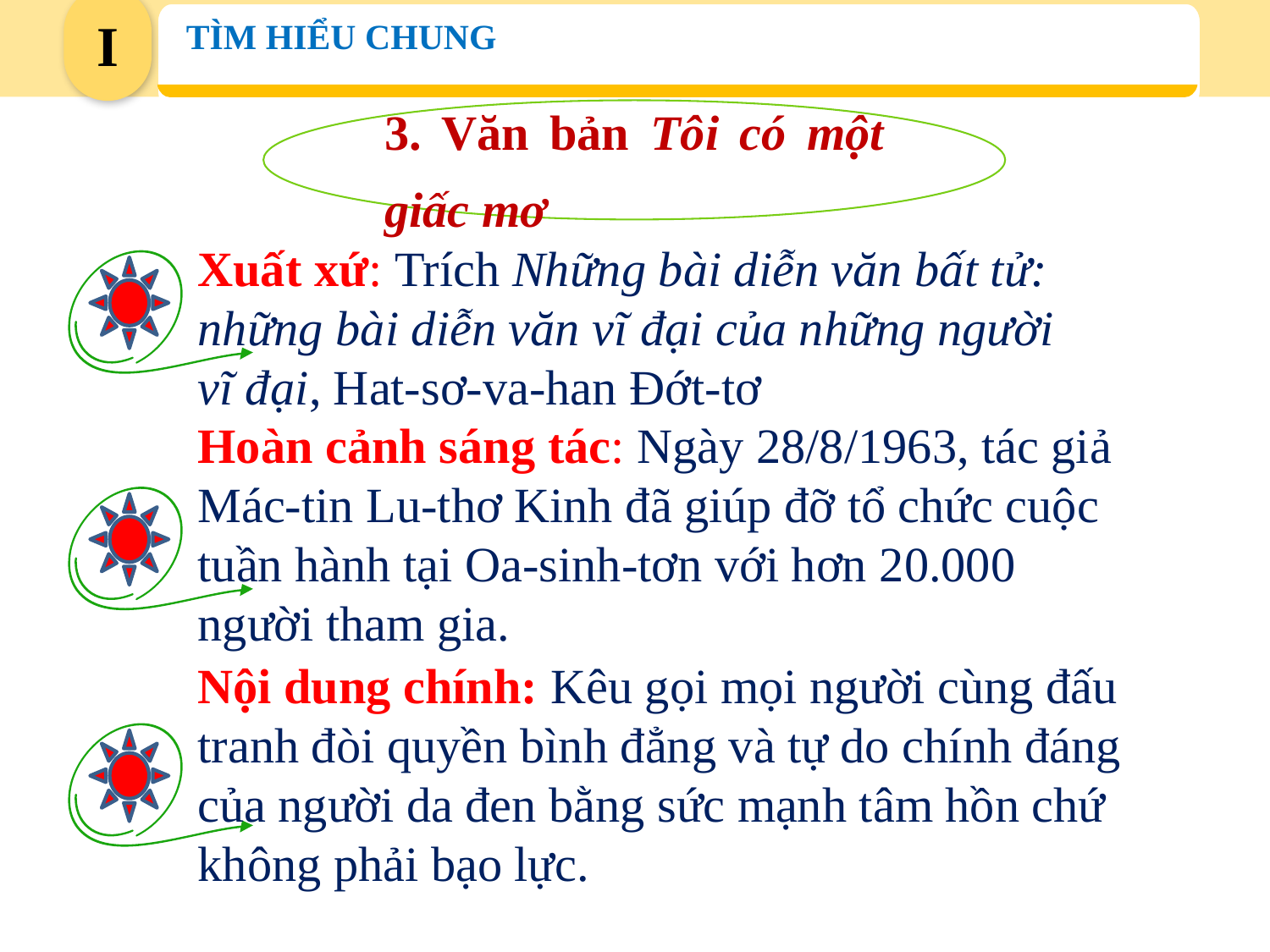

I

TÌM HIỂU CHUNG

3. Văn bản Tôi có một giấc mơ
Xuất xứ: Trích Những bài diễn văn bất tử: những bài diễn văn vĩ đại của những người vĩ đại, Hat-sơ-va-han Đớt-tơ

Hoàn cảnh sáng tác: Ngày 28/8/1963, tác giả Mác-tin Lu-thơ Kinh đã giúp đỡ tổ chức cuộc tuần hành tại Oa-sinh-tơn với hơn 20.000 người tham gia.

Nội dung chính: Kêu gọi mọi người cùng đấu tranh đòi quyền bình đẳng và tự do chính đáng của người da đen bằng sức mạnh tâm hồn chứ không phải bạo lực.